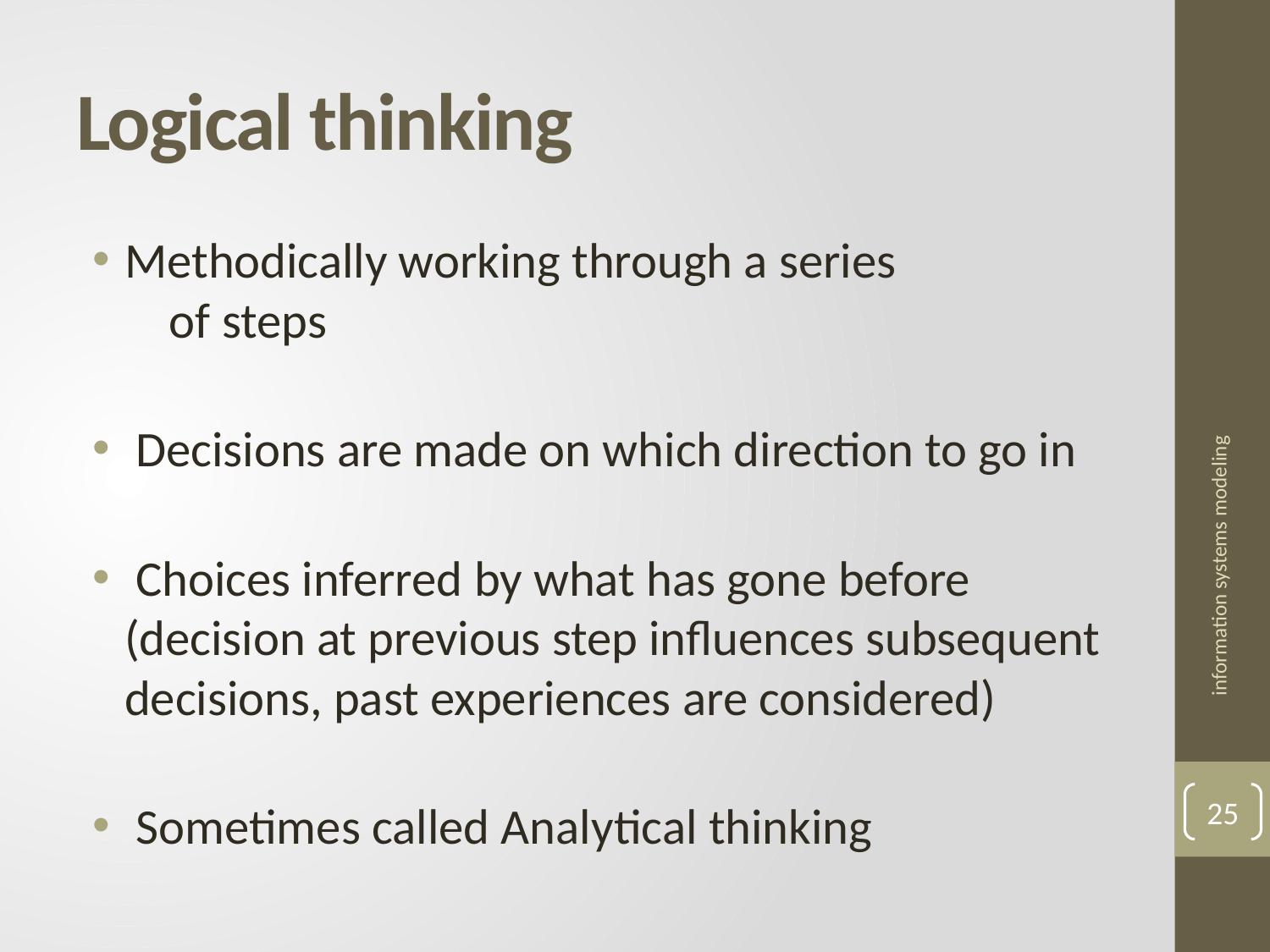

# Logical thinking
Methodically working through a series
    of steps
 Decisions are made on which direction to go in
 Choices inferred by what has gone before (decision at previous step influences subsequent decisions, past experiences are considered)
 Sometimes called Analytical thinking

information systems modeling
25